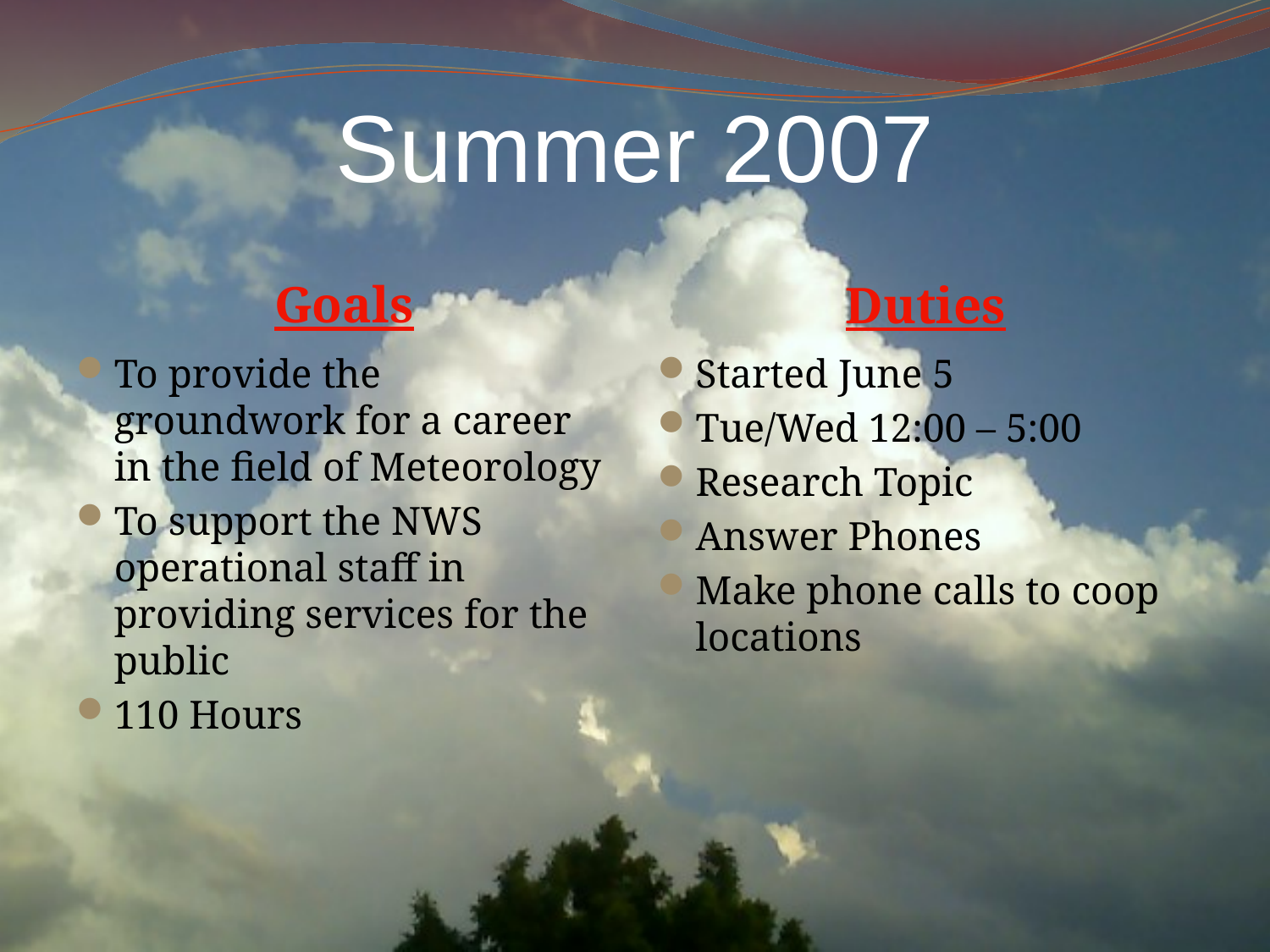

# Summer 2007
Goals
Duties
To provide the groundwork for a career in the field of Meteorology
To support the NWS operational staff in providing services for the public
110 Hours
Started June 5
Tue/Wed 12:00 – 5:00
Research Topic
Answer Phones
Make phone calls to coop locations